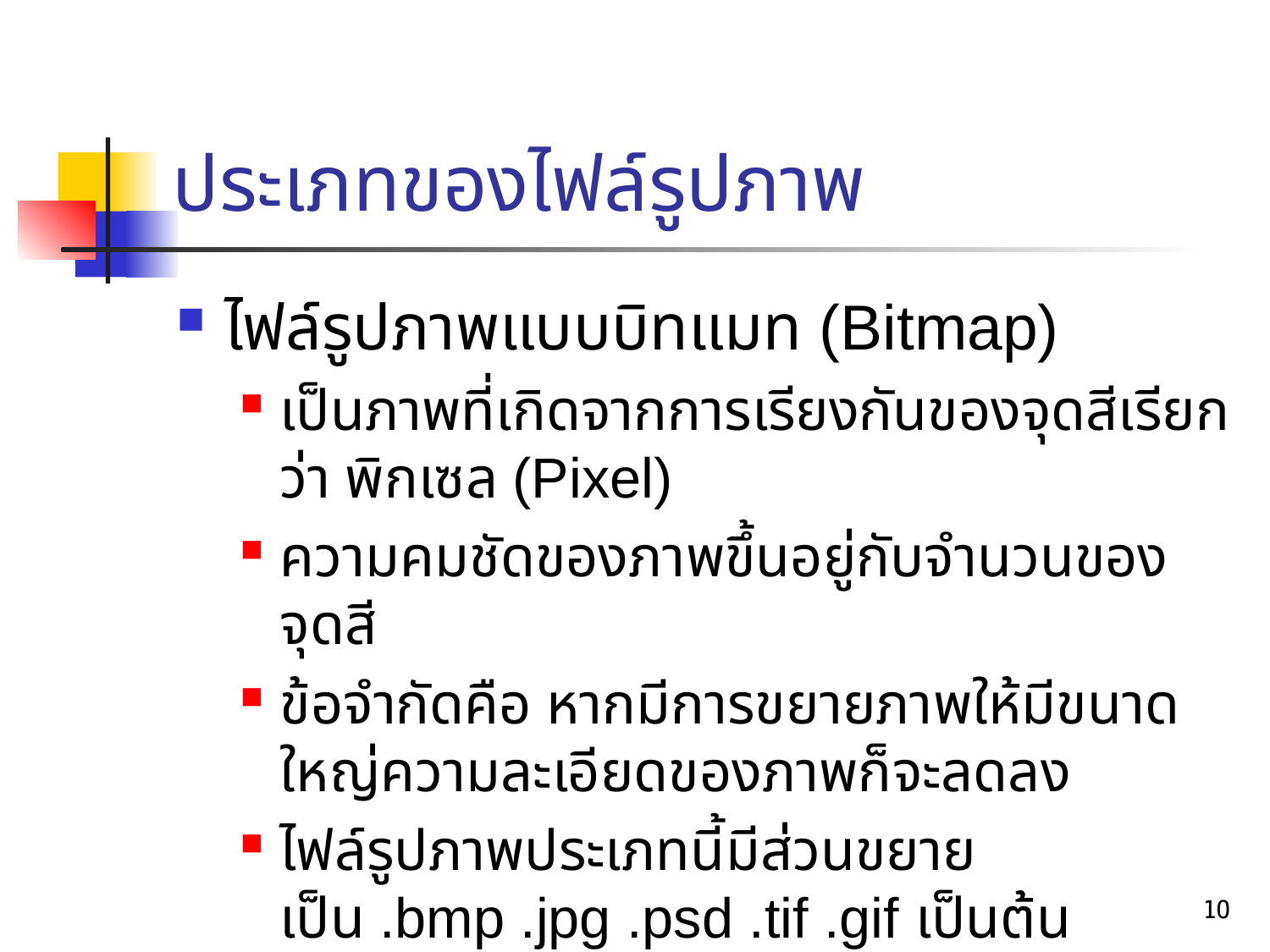

# ประเภทของไฟล์รูปภาพ
ไฟล์รูปภาพแบบบิทแมท (Bitmap)
เป็นภาพที่เกิดจากการเรียงกันของจุดสีเรียกว่า พิกเซล (Pixel)
ความคมชัดของภาพขึ้นอยู่กับจำนวนของจุดสี
ข้อจำกัดคือ หากมีการขยายภาพให้มีขนาดใหญ่ความละเอียดของภาพก็จะลดลง
ไฟล์รูปภาพประเภทนี้มีส่วนขยายเป็น .bmp .jpg .psd .tif .gif เป็นต้น
10